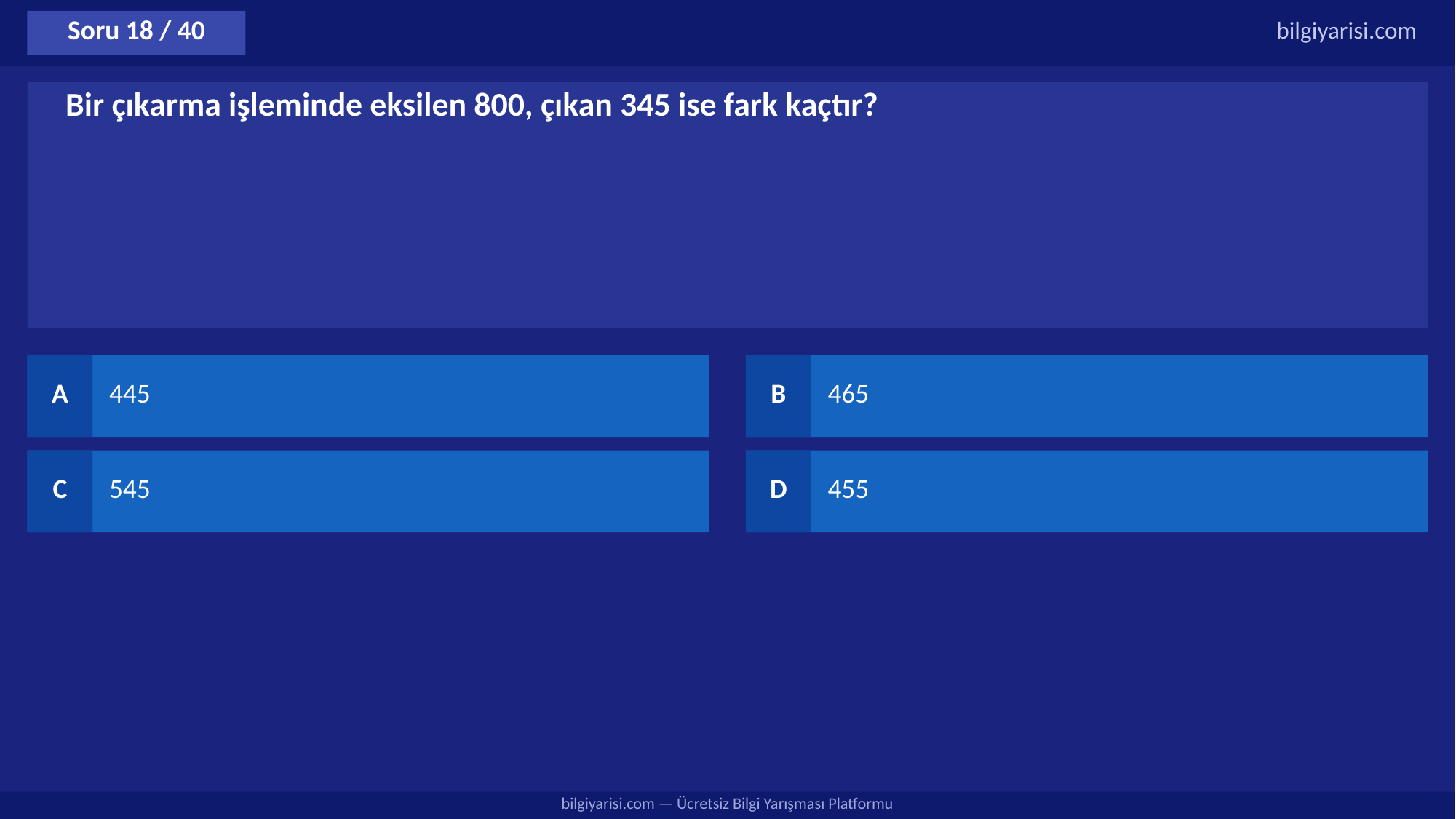

Soru 18 / 40
bilgiyarisi.com

Bir çıkarma işleminde eksilen 800, çıkan 345 ise fark kaçtır?

A
445

B
465

C
545

D
455
bilgiyarisi.com — Ücretsiz Bilgi Yarışması Platformu